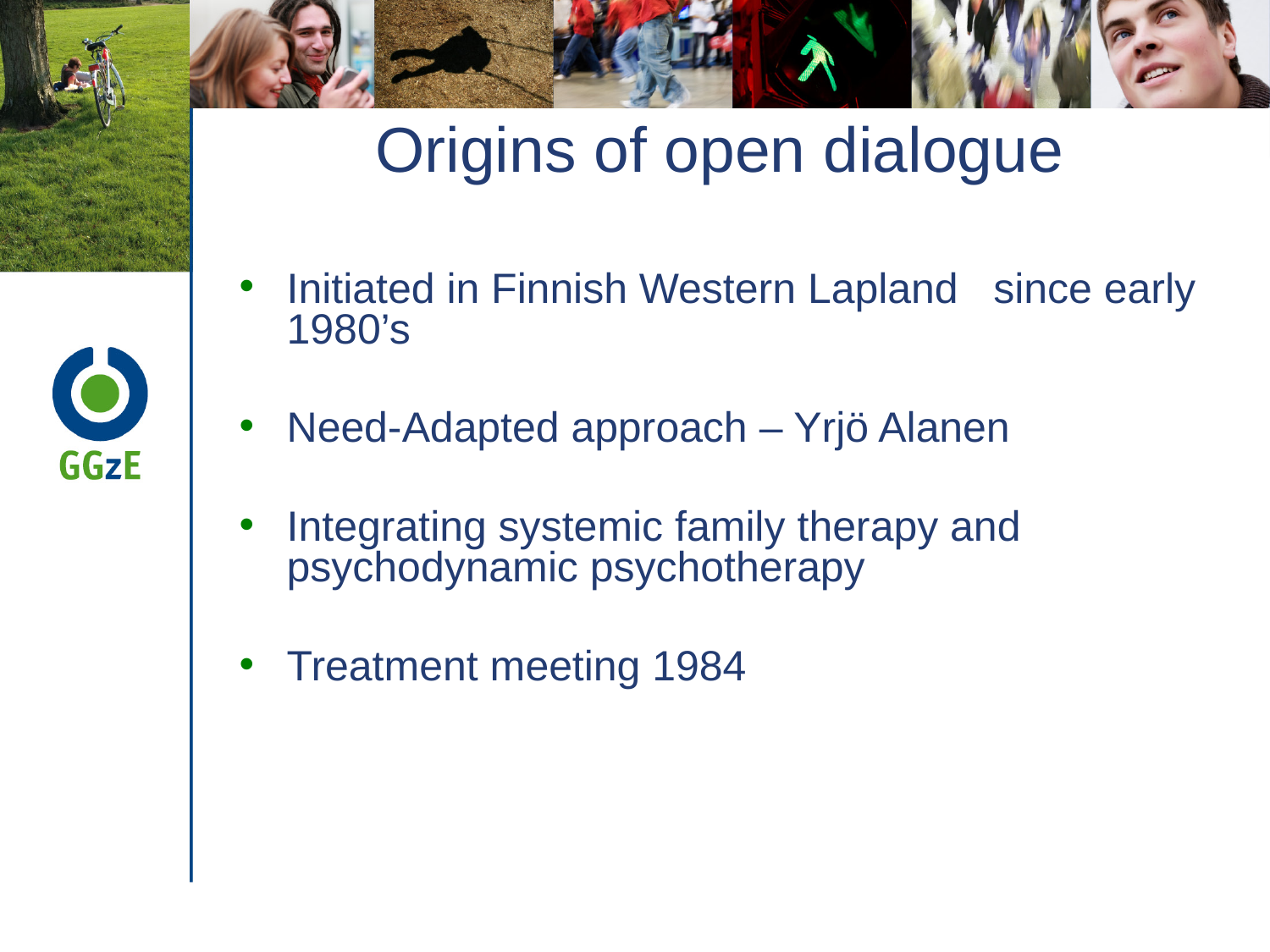

# Origins of open dialogue
Initiated in Finnish Western Lapland   since early 1980’s

Need-Adapted approach – Yrjö Alanen

Integrating systemic family therapy and psychodynamic psychotherapy

Treatment meeting 1984